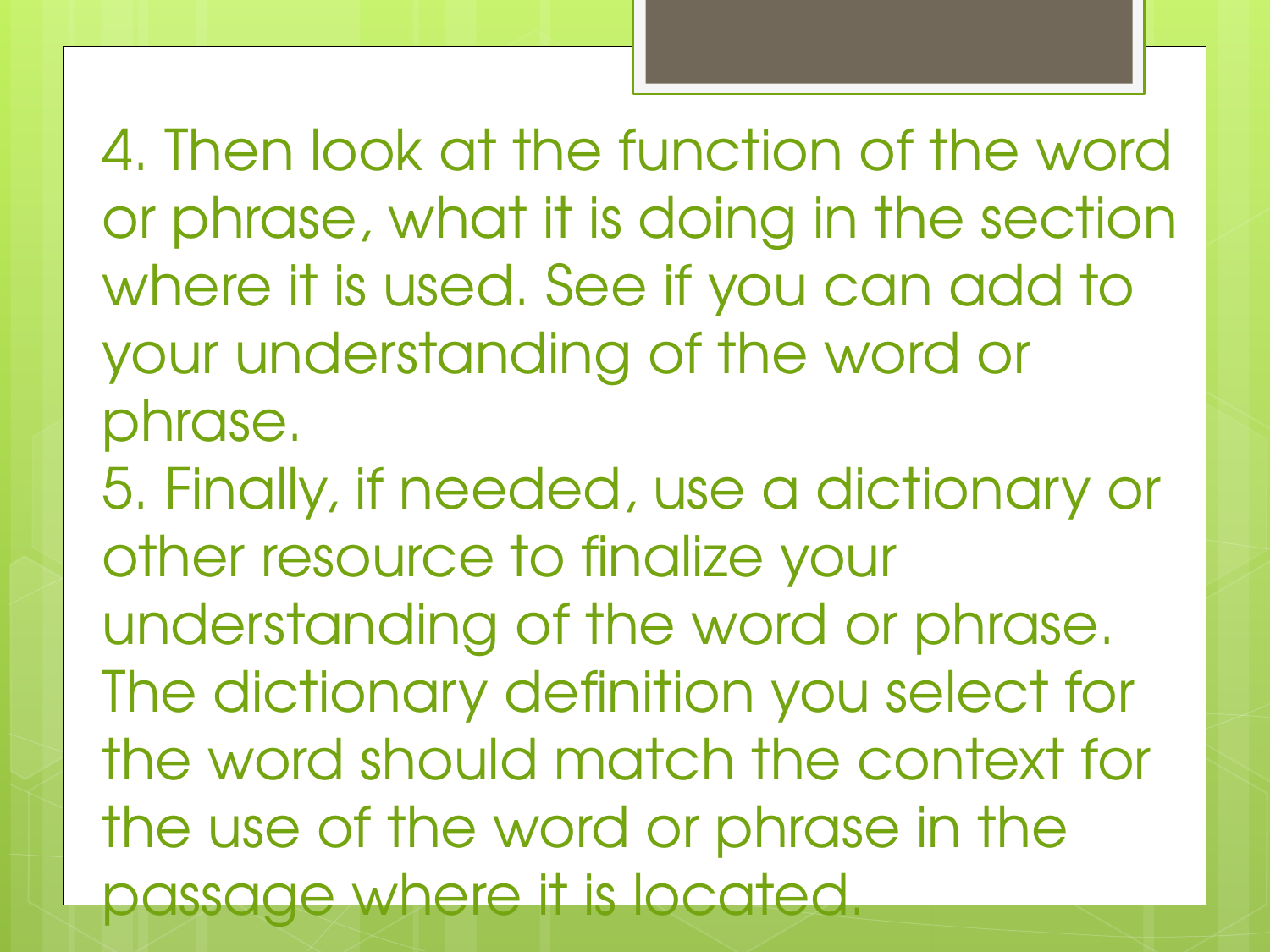

4. Then look at the function of the word or phrase, what it is doing in the section where it is used. See if you can add to your understanding of the word or phrase.
5. Finally, if needed, use a dictionary or other resource to finalize your understanding of the word or phrase. The dictionary definition you select for the word should match the context for the use of the word or phrase in the passage where it is located.